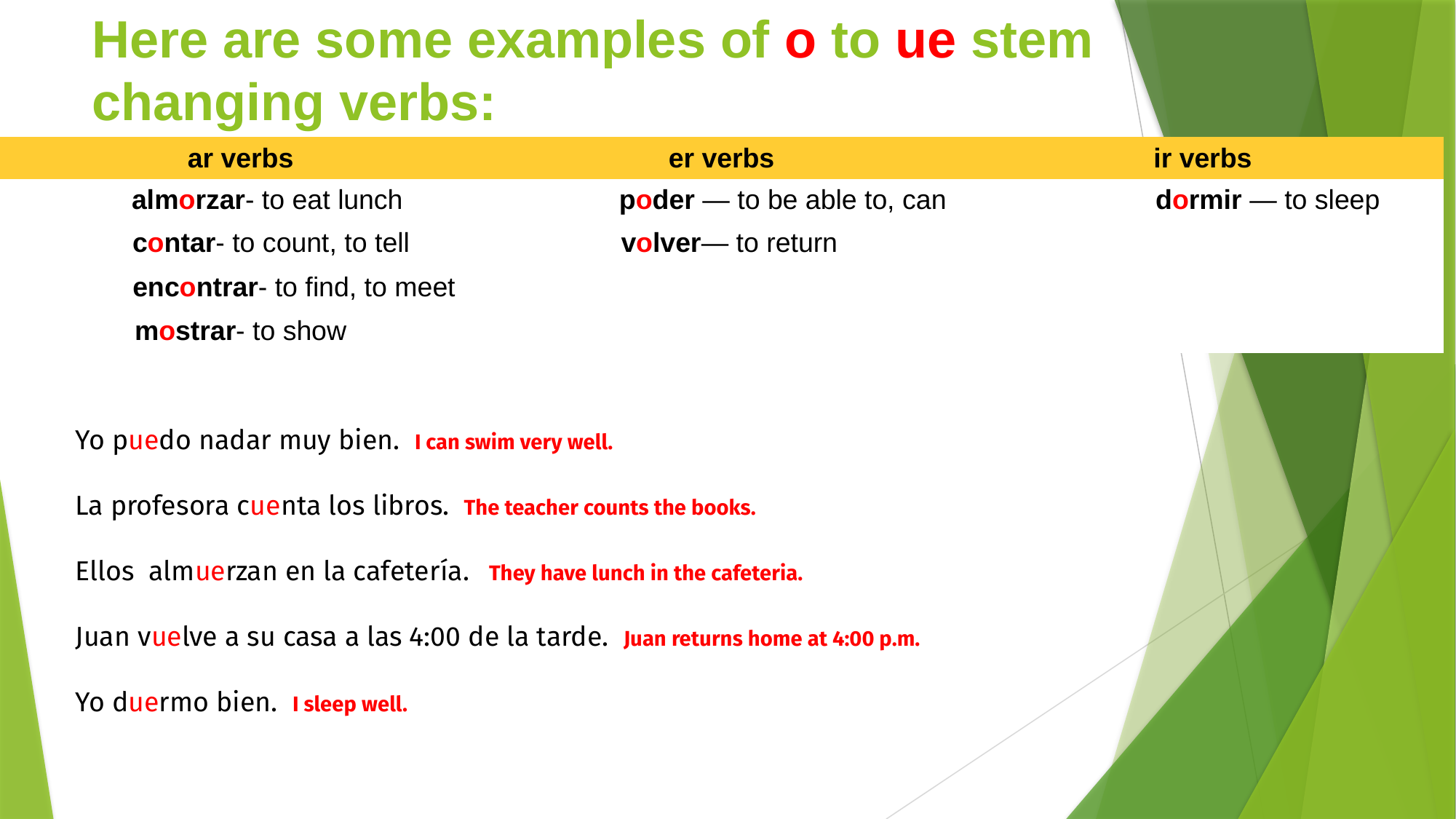

# Here are some examples of o to ue stem changing verbs:

| ar verbs | er verbs | ir verbs |
| --- | --- | --- |
| almorzar- to eat lunch | poder — to be able to, can | dormir — to sleep |
| contar- to count, to tell | volver— to return |  |
| encontrar- to find, to meet |  |  |
| mostrar- to show |  |  |
Yo puedo nadar muy bien.  I can swim very well.

La profesora cuenta los libros.  The teacher counts the books.

Ellos  almuerzan en la cafetería.   They have lunch in the cafeteria.

Juan vuelve a su casa a las 4:00 de la tarde.  Juan returns home at 4:00 p.m.

Yo duermo bien.  I sleep well.